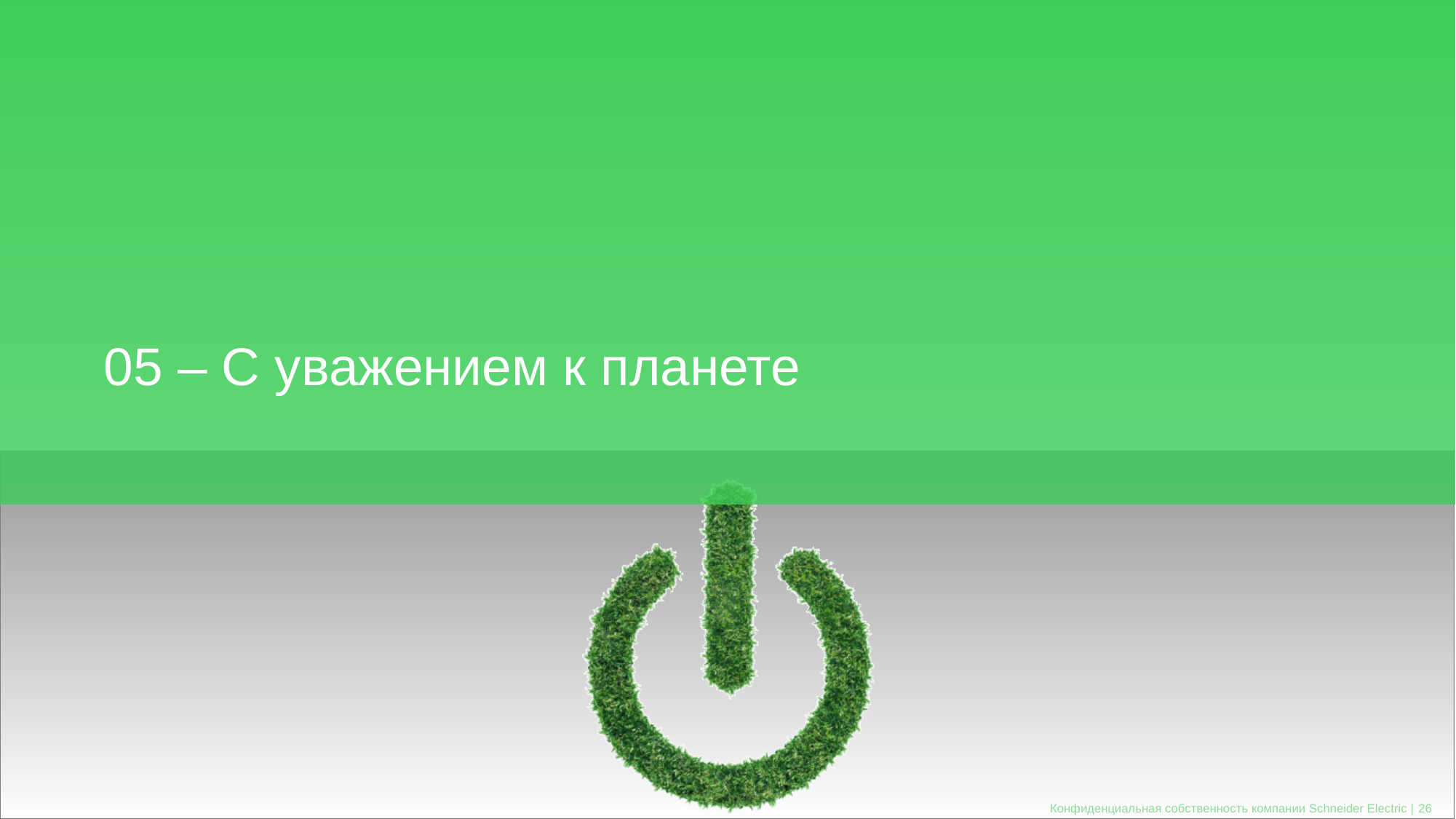

# 05 – С уважением к планете
26
Конфиденциальная собственность компании Schneider Electric |